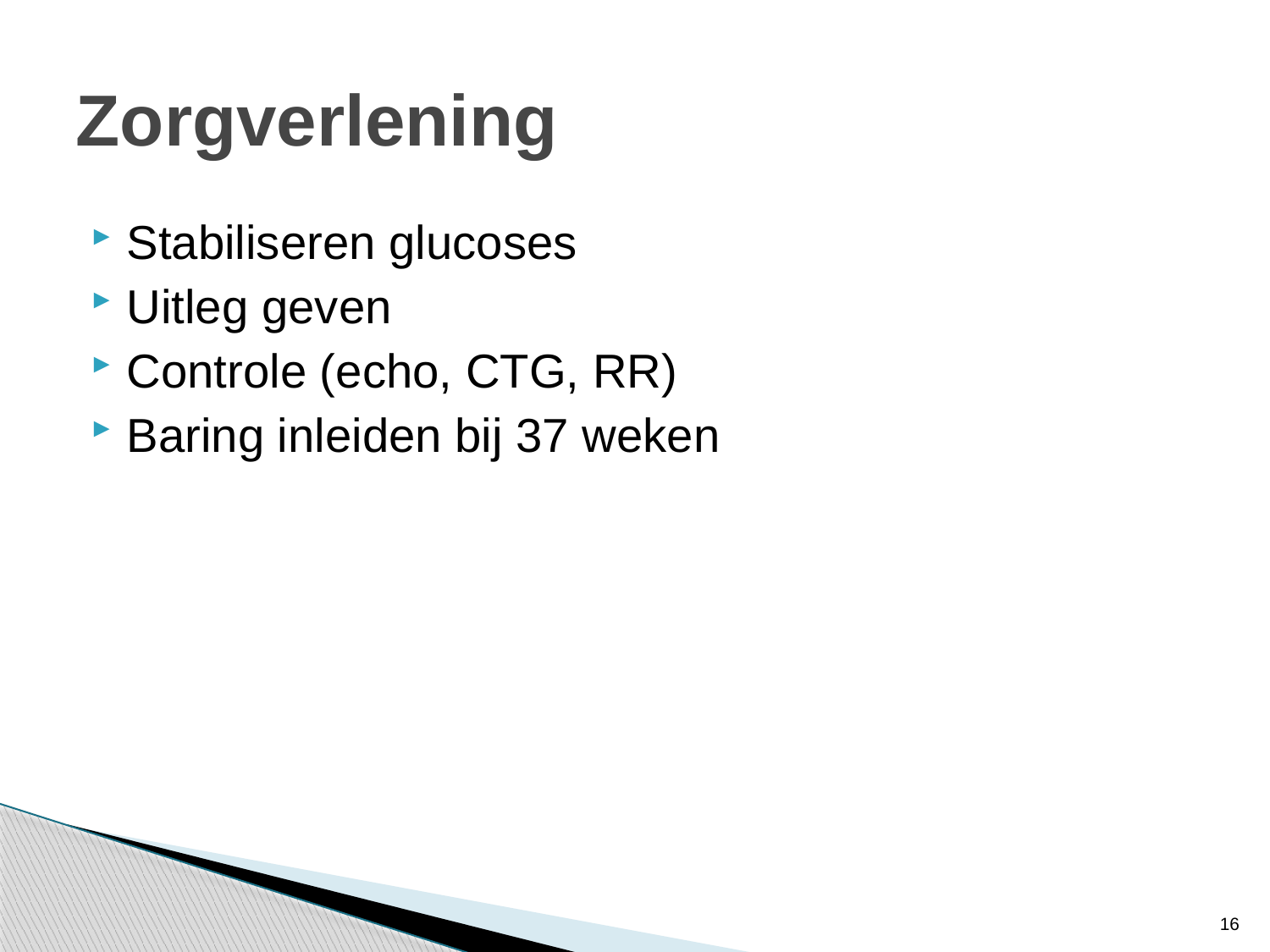

# Zorgverlening
Stabiliseren glucoses
Uitleg geven
Controle (echo, CTG, RR)
Baring inleiden bij 37 weken

16